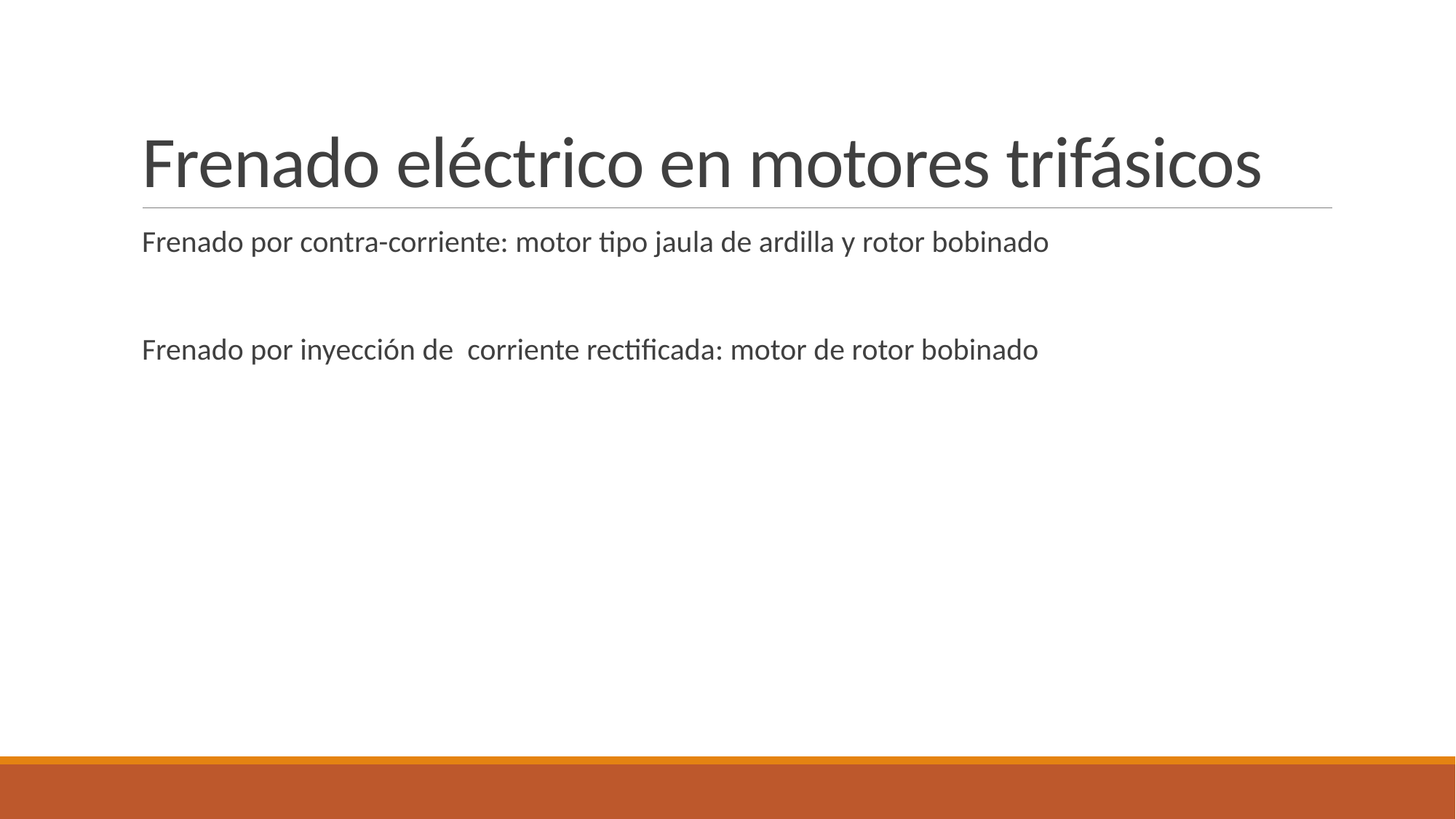

# Frenado eléctrico en motores trifásicos
Frenado por contra-corriente: motor tipo jaula de ardilla y rotor bobinado

Frenado por inyección de  corriente rectificada: motor de rotor bobinado